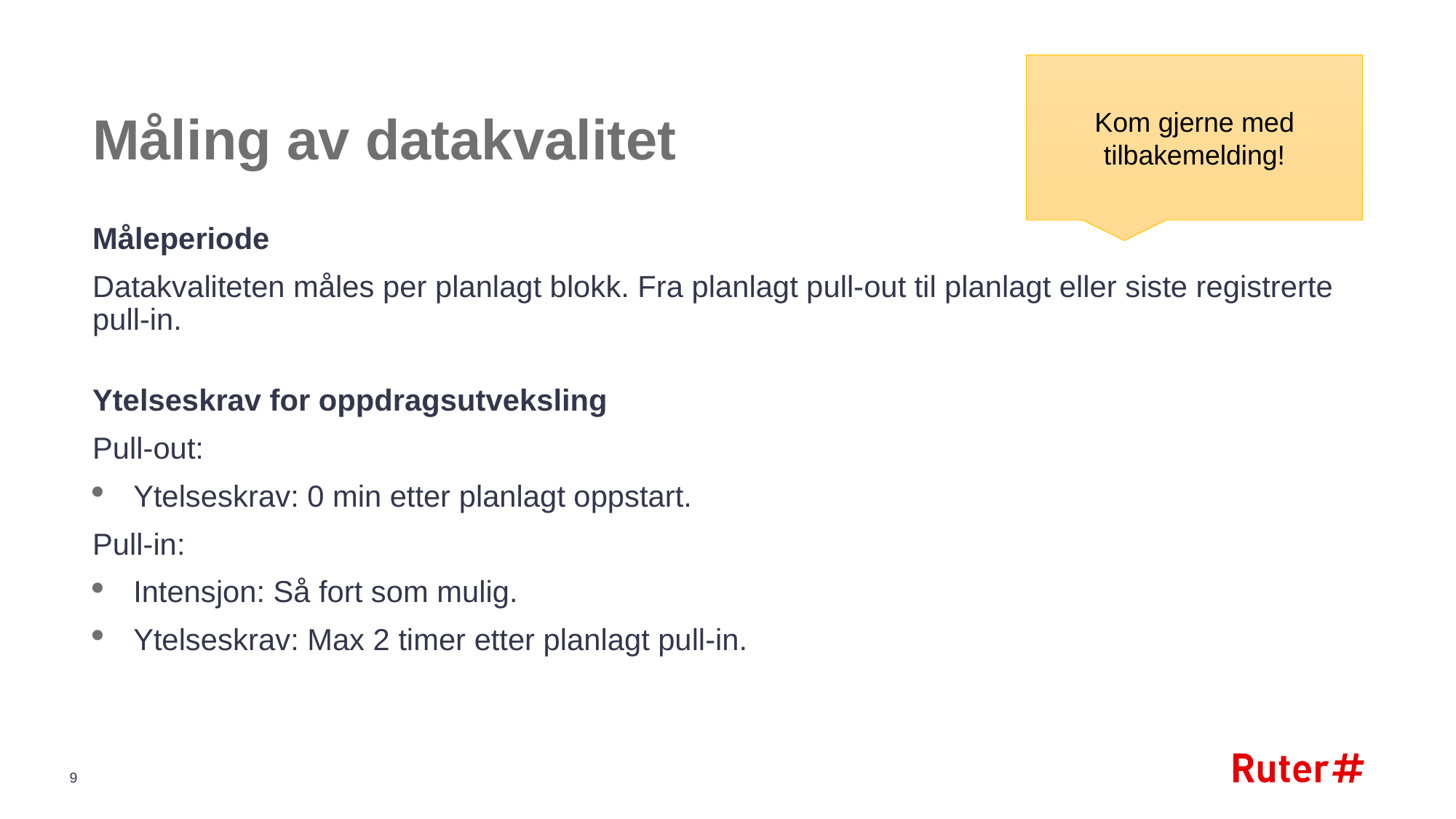

Kom gjerne med tilbakemelding!
# Måling av datakvalitet
Måleperiode
Datakvaliteten måles per planlagt blokk. Fra planlagt pull-out til planlagt eller siste registrerte pull-in.
Ytelseskrav for oppdragsutveksling
Pull-out:
Ytelseskrav: 0 min etter planlagt oppstart.
Pull-in:
Intensjon: Så fort som mulig.
Ytelseskrav: Max 2 timer etter planlagt pull-in.
9